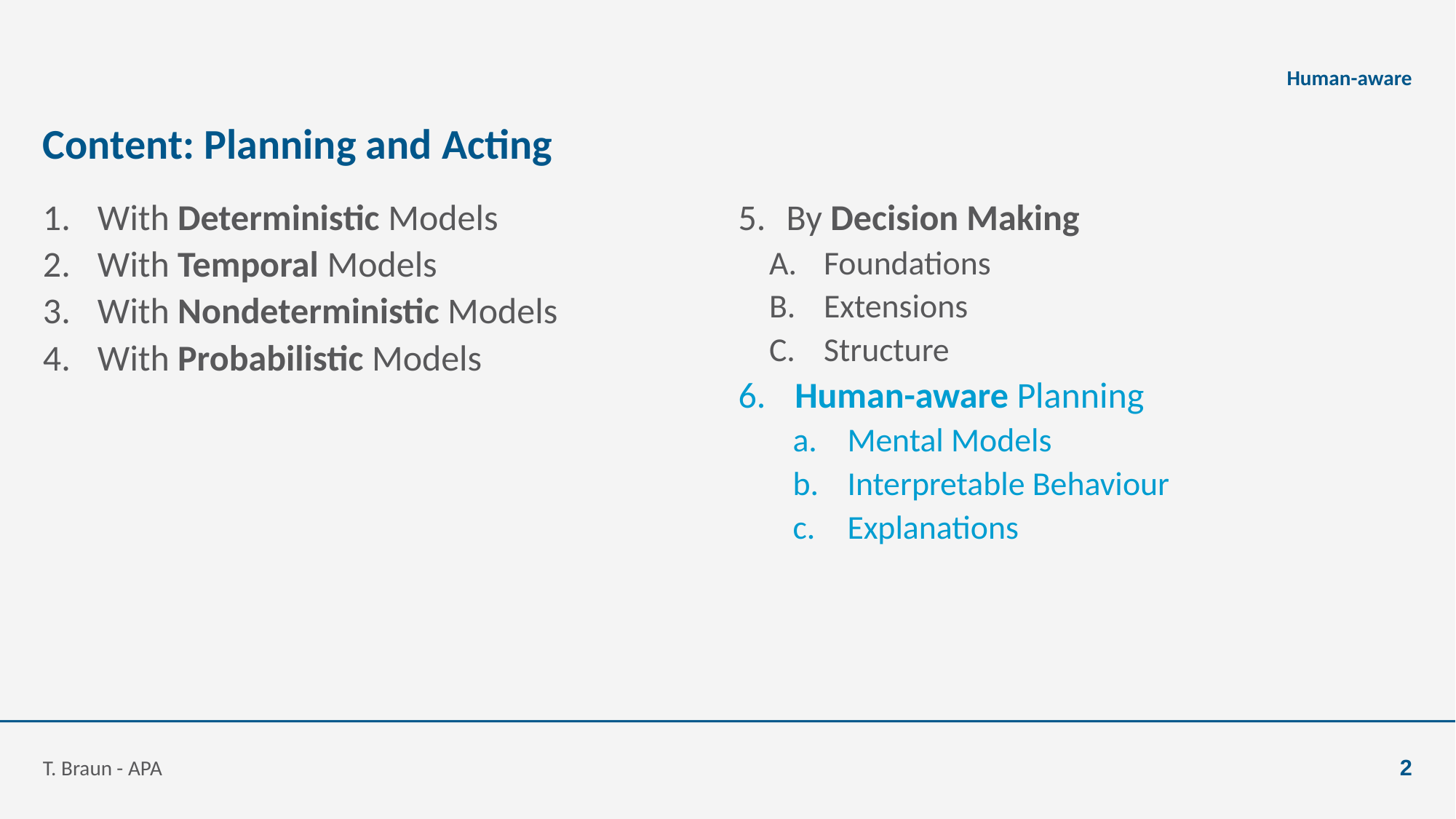

Human-aware
# Content: Planning and Acting
With Deterministic Models
With Temporal Models
With Nondeterministic Models
With Probabilistic Models

By Decision Making
Foundations
Extensions
Structure
 Human-aware Planning
Mental Models
Interpretable Behaviour
Explanations
T. Braun - APA
2